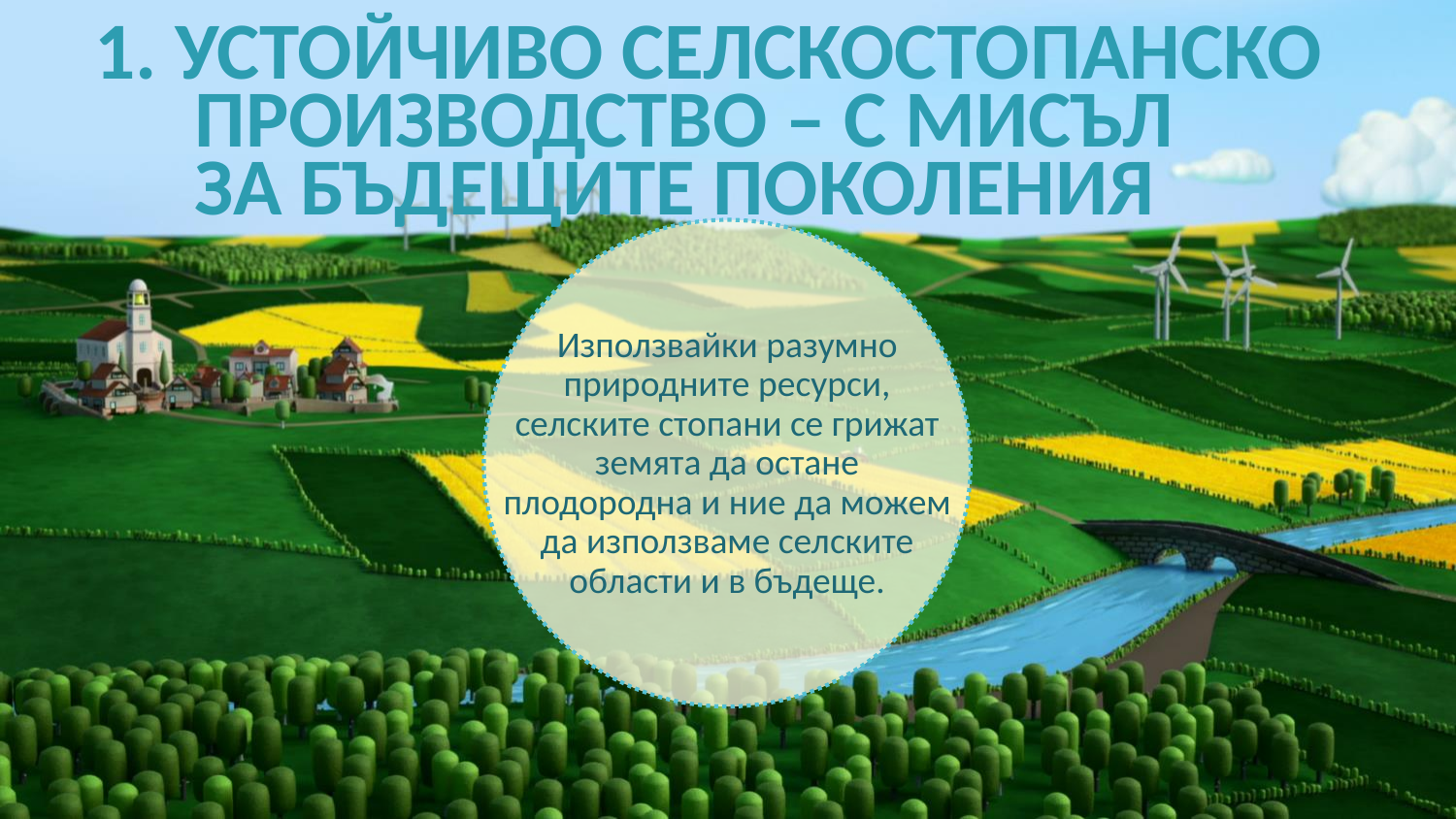

# 1. Устойчиво селскостопанско производство – с мисъл за бъдещите поколения

Използвайки разумно природните ресурси, селските стопани се грижат земята да остане плодородна и ние да можем да използваме селските области и в бъдеще.